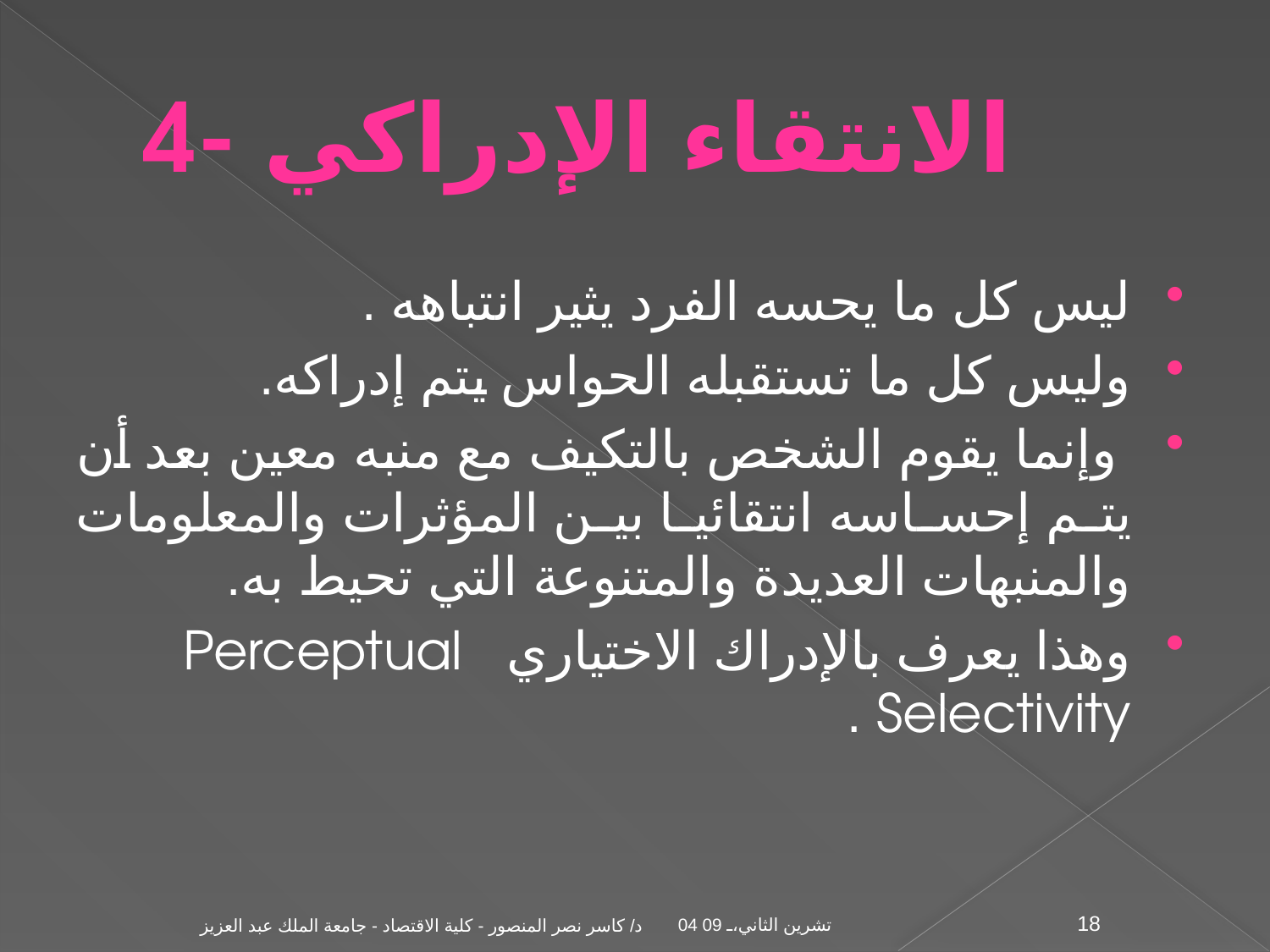

# 4- الانتقاء الإدراكي
ليس كل ما يحسه الفرد يثير انتباهه .
وليس كل ما تستقبله الحواس يتم إدراكه.
 وإنما يقوم الشخص بالتكيف مع منبه معين بعد أن يتم إحساسه انتقائيا بين المؤثرات والمعلومات والمنبهات العديدة والمتنوعة التي تحيط به.
وهذا يعرف بالإدراك الاختياري   Perceptual Selectivity .

04 تشرين الثاني، 09
د/ كاسر نصر المنصور - كلية الاقتصاد - جامعة الملك عبد العزيز
18